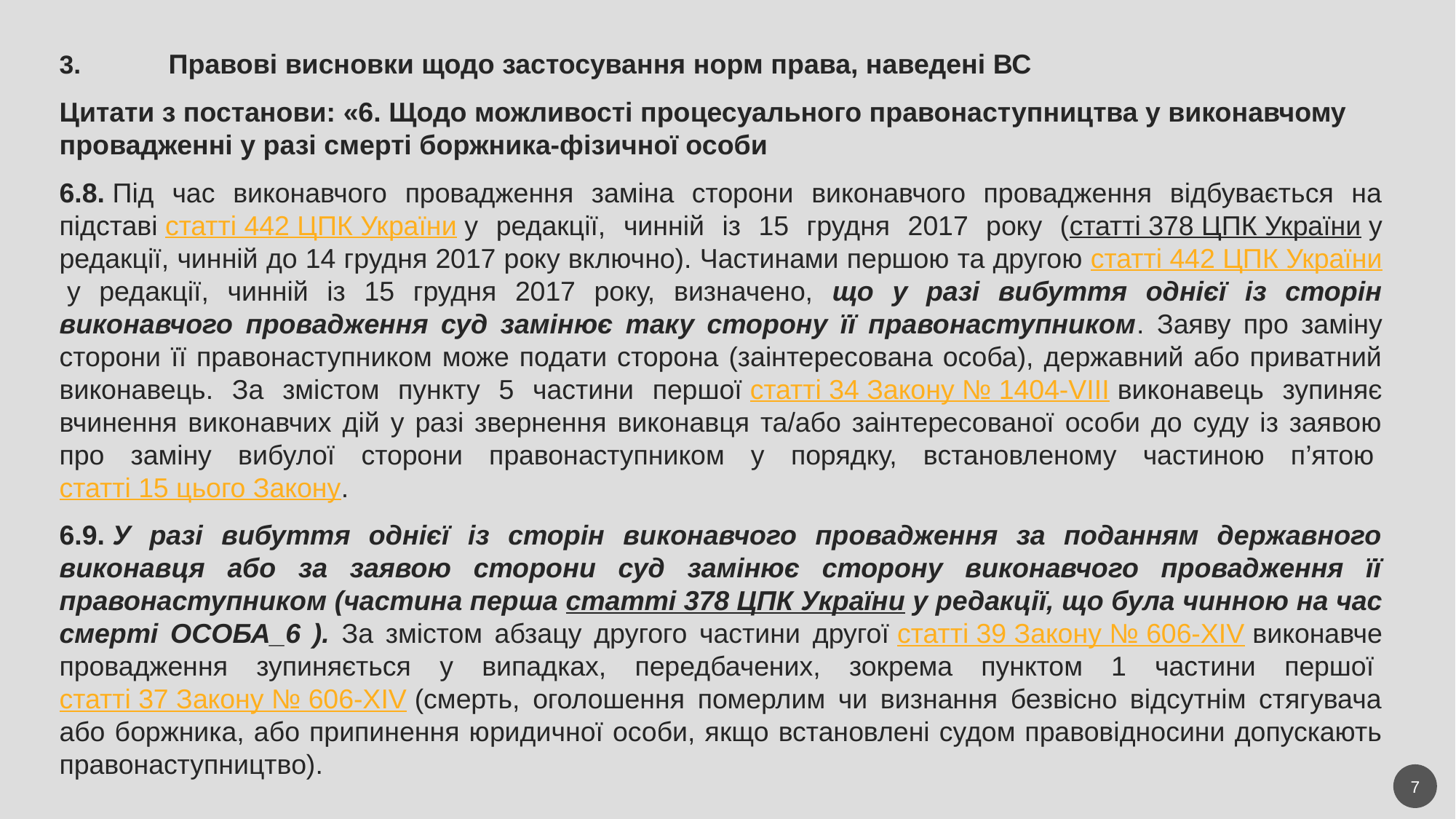

3.	Правові висновки щодо застосування норм права, наведені ВС
Цитати з постанови: «6. Щодо можливості процесуального правонаступництва у виконавчому провадженні у разі смерті боржника-фізичної особи
6.8. Під час виконавчого провадження заміна сторони виконавчого провадження відбувається на підставі статті 442 ЦПК України у редакції, чинній із 15 грудня 2017 року (статті 378 ЦПК України у редакції, чинній до 14 грудня 2017 року включно). Частинами першою та другою статті 442 ЦПК України у редакції, чинній із 15 грудня 2017 року, визначено, що у разі вибуття однієї із сторін виконавчого провадження суд замінює таку сторону її правонаступником. Заяву про заміну сторони її правонаступником може подати сторона (заінтересована особа), державний або приватний виконавець. За змістом пункту 5 частини першої статті 34 Закону № 1404-VIII виконавець зупиняє вчинення виконавчих дій у разі звернення виконавця та/або заінтересованої особи до суду із заявою про заміну вибулої сторони правонаступником у порядку, встановленому частиною п’ятою статті 15 цього Закону.
6.9. У разі вибуття однієї із сторін виконавчого провадження за поданням державного виконавця або за заявою сторони суд замінює сторону виконавчого провадження її правонаступником (частина перша статті 378 ЦПК України у редакції, що була чинною на час смерті ОСОБА_6 ). За змістом абзацу другого частини другої статті 39 Закону № 606-XIV виконавче провадження зупиняється у випадках, передбачених, зокрема пунктом 1 частини першої статті 37 Закону № 606-XIV (смерть, оголошення померлим чи визнання безвісно відсутнім стягувача або боржника, або припинення юридичної особи, якщо встановлені судом правовідносини допускають правонаступництво).
7